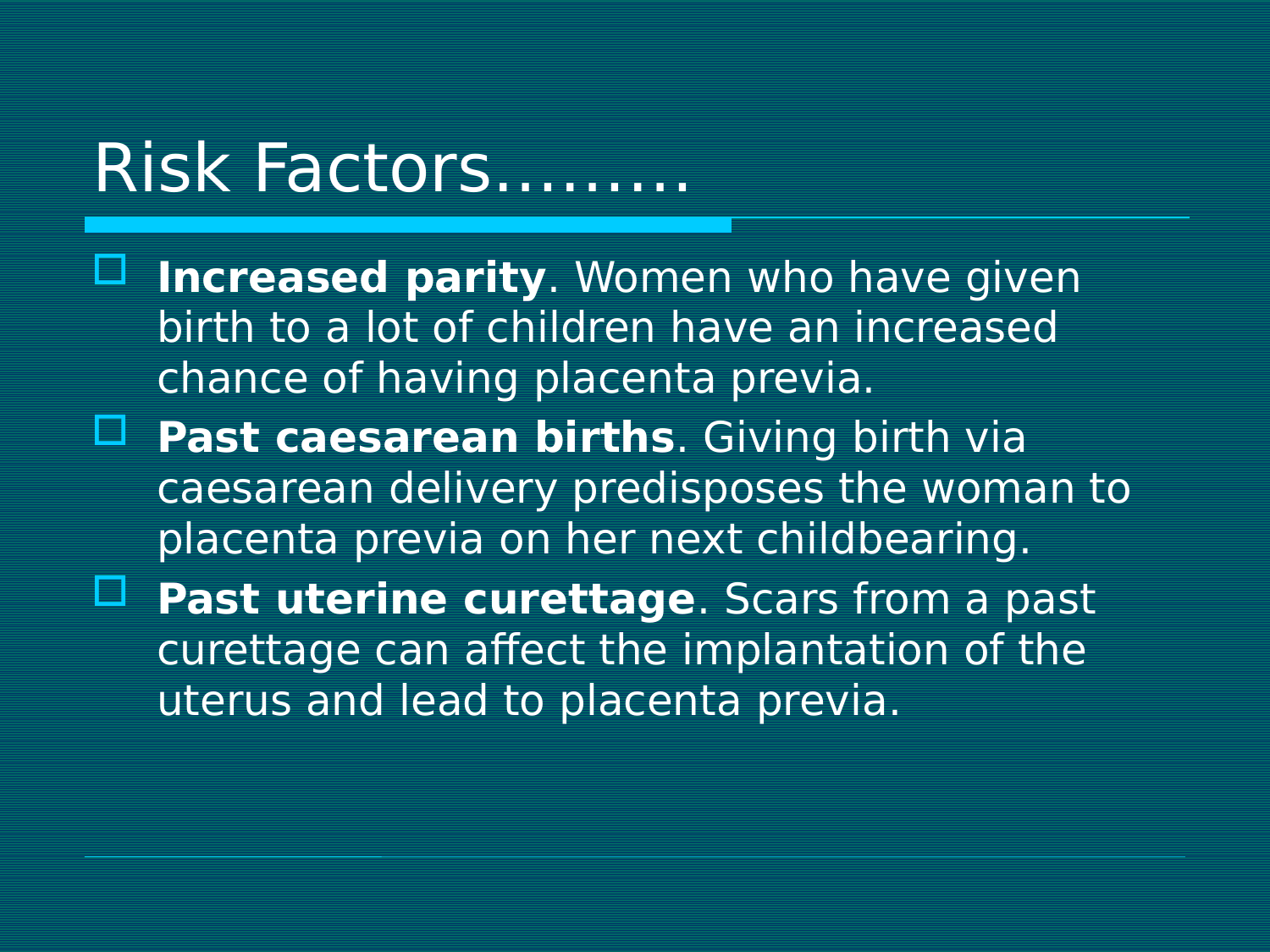

# Risk Factors………
Increased parity. Women who have given birth to a lot of children have an increased chance of having placenta previa.
Past caesarean births. Giving birth via caesarean delivery predisposes the woman to placenta previa on her next childbearing.
Past uterine curettage. Scars from a past curettage can affect the implantation of the uterus and lead to placenta previa.